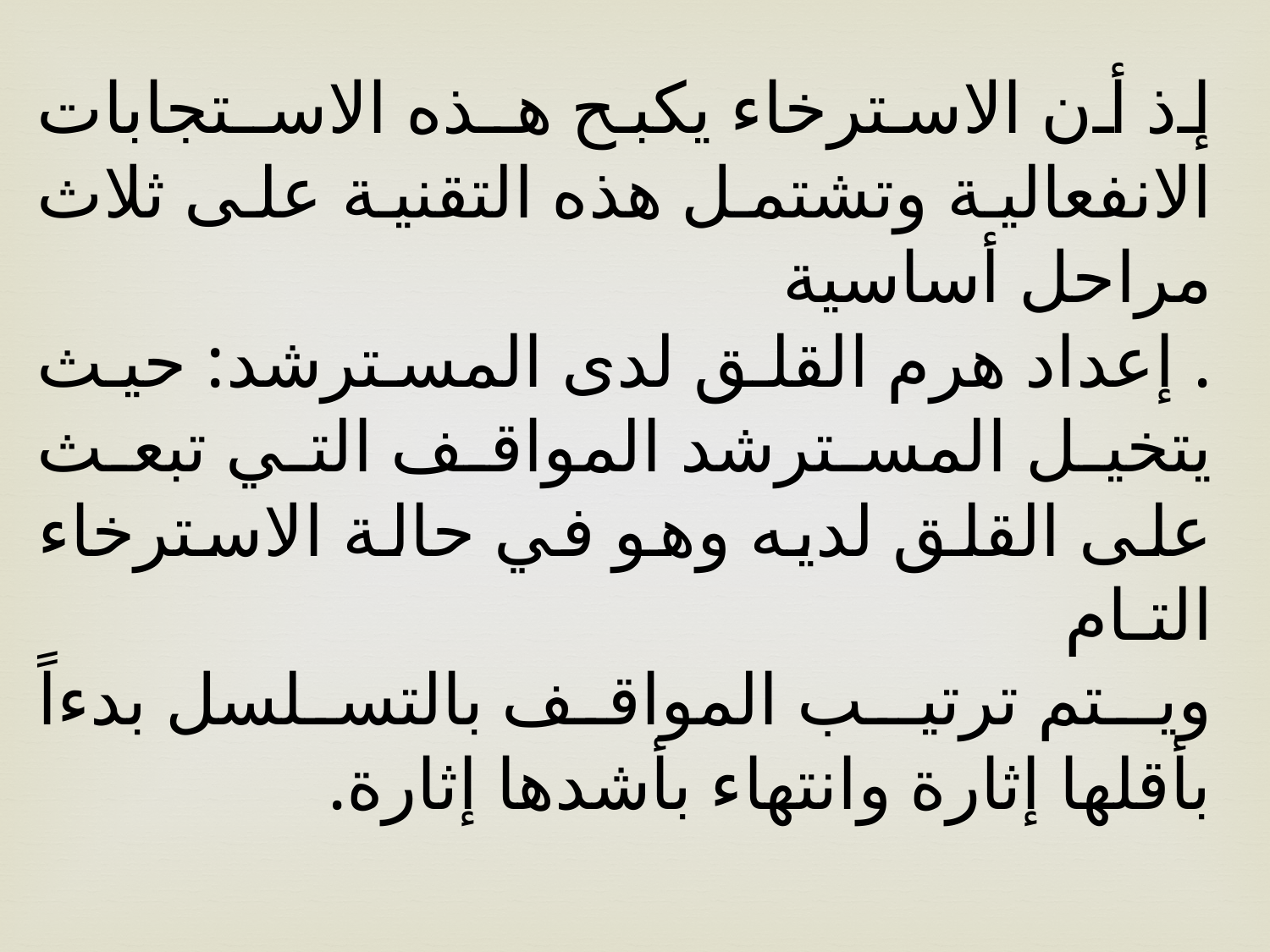

إذ أن الاسترخاء يكبح هـذه الاسـتجابات الانفعالية وتشتمل هذه التقنية على ثلاث مراحل أساسية
. إعداد هرم القلق لدى المسترشد: حيث يتخيل المسترشد المواقف التي تبعث على القلق لديه وهو في حالة الاسترخاء التـام
ويـتم ترتيـب المواقف بالتسلسل بدءاً بأقلها إثارة وانتهاء بأشدها إثارة.